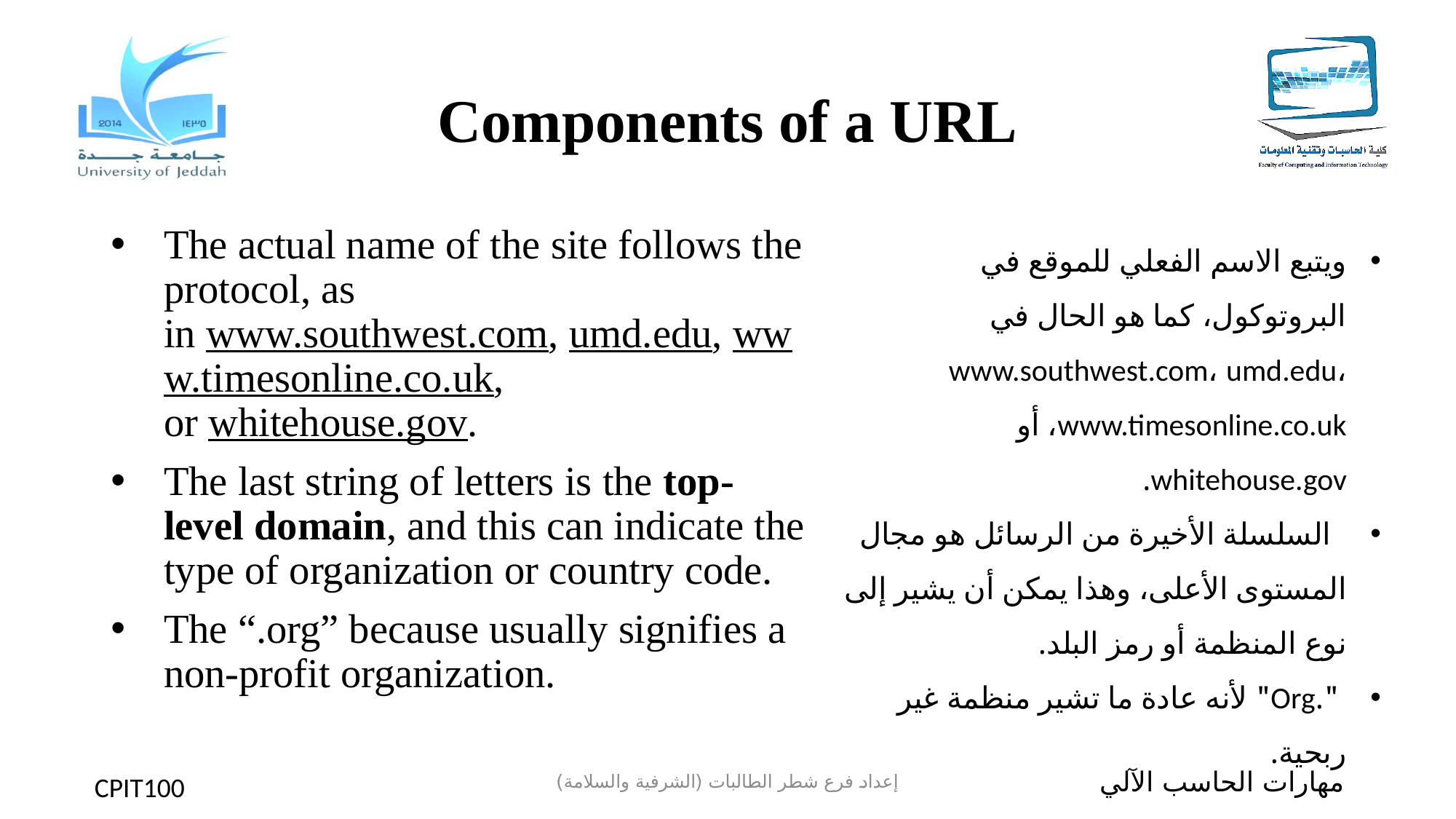

# Components of a URL
The actual name of the site follows the protocol, as in www.southwest.com, umd.edu, www.timesonline.co.uk, or whitehouse.gov.
The last string of letters is the top-level domain, and this can indicate the type of organization or country code.
The “.org” because usually signifies a non-profit organization.

ويتبع الاسم الفعلي للموقع في البروتوكول، كما هو الحال في www.southwest.com، umd.edu، www.timesonline.co.uk، أو whitehouse.gov.
  السلسلة الأخيرة من الرسائل هو مجال المستوى الأعلى، وهذا يمكن أن يشير إلى نوع المنظمة أو رمز البلد.
 ".Org" لأنه عادة ما تشير منظمة غير ربحية.
إعداد فرع شطر الطالبات (الشرفية والسلامة)
مهارات الحاسب الآلي